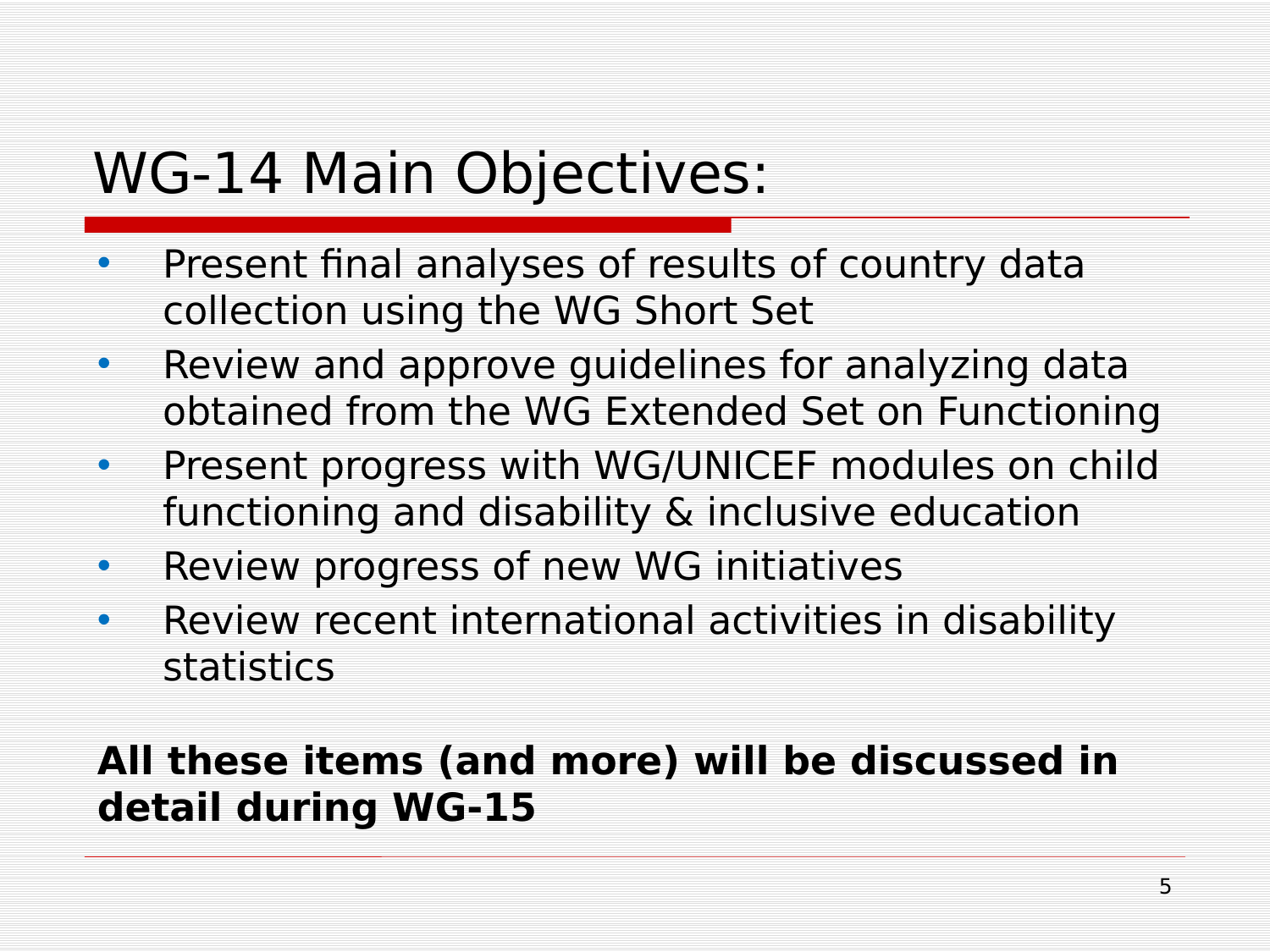

WG-14 Main Objectives:
Present final analyses of results of country data collection using the WG Short Set
Review and approve guidelines for analyzing data obtained from the WG Extended Set on Functioning
Present progress with WG/UNICEF modules on child functioning and disability & inclusive education
Review progress of new WG initiatives
Review recent international activities in disability statistics

All these items (and more) will be discussed in detail during WG-15
5